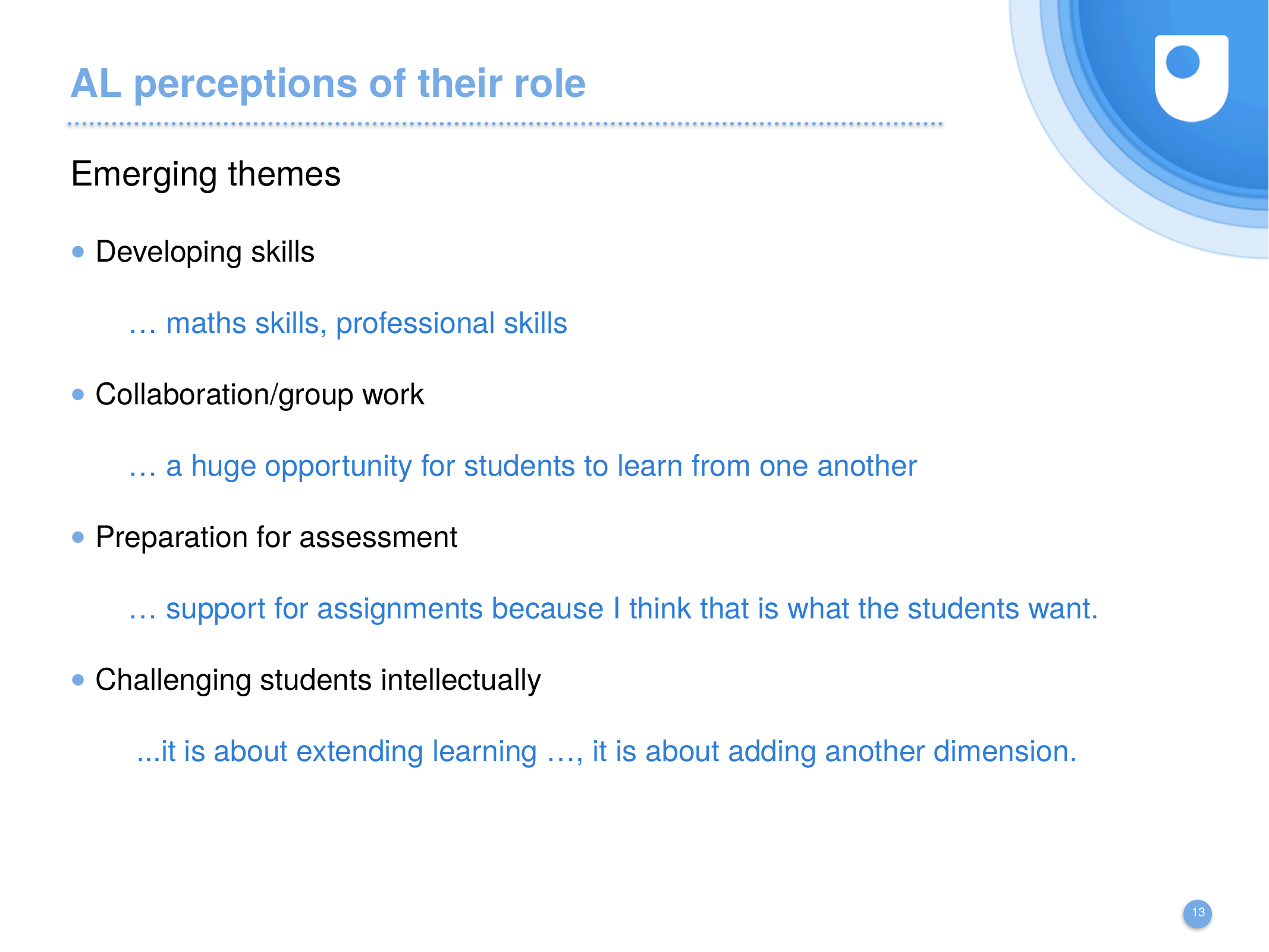

# AL perceptions of their role
Emerging themes
Developing skills

       … maths skills, professional skills

Collaboration/group work

       … a huge opportunity for students to learn from one another

Preparation for assessment

       … support for assignments because I think that is what the students want.

Challenging students intellectually

        ...it is about extending learning …, it is about adding another dimension.

13